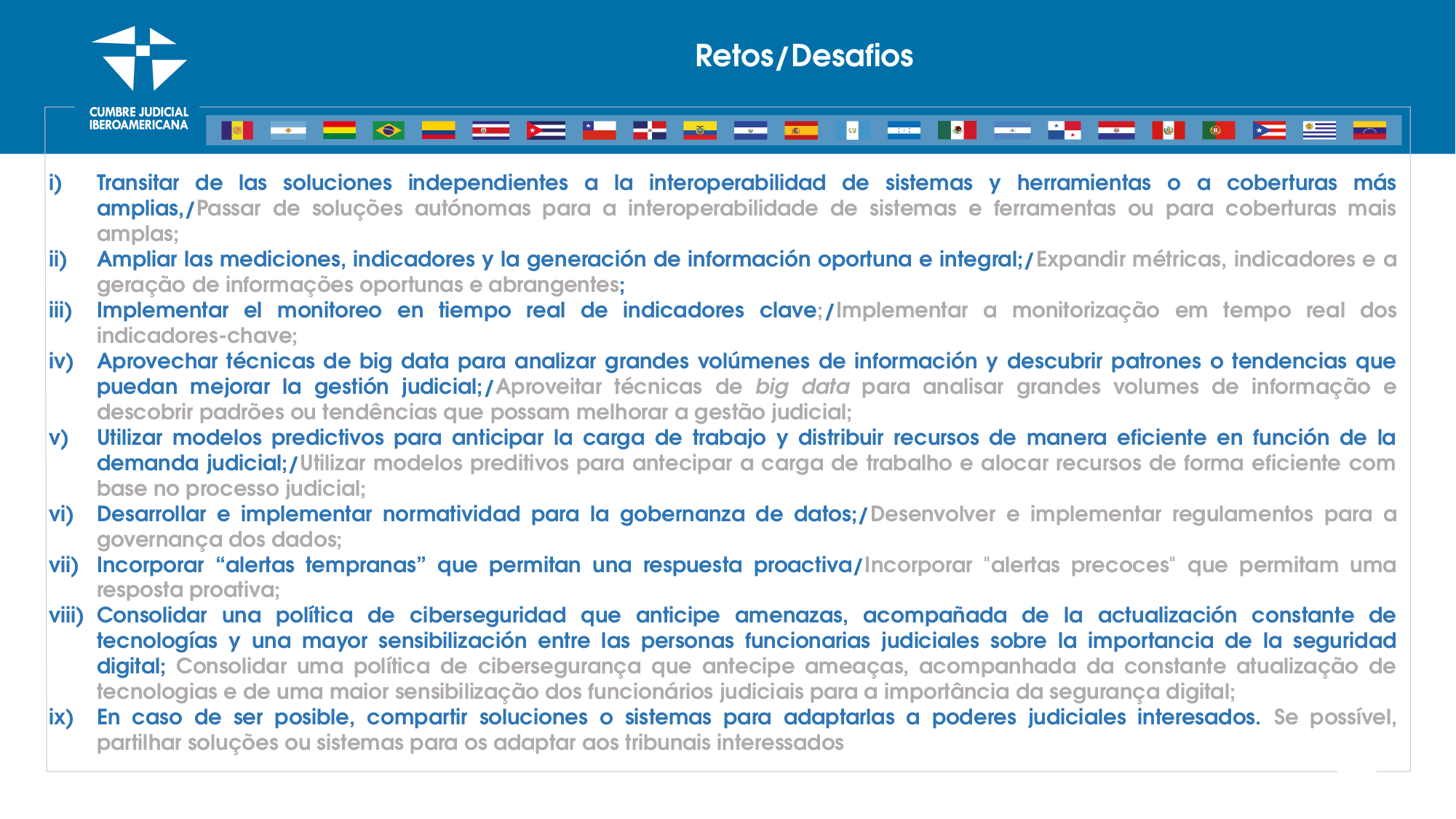

Retos/Desafios
Transitar de las soluciones independientes a la interoperabilidad de sistemas y herramientas o a coberturas más amplias,/Passar de soluções autónomas para a interoperabilidade de sistemas e ferramentas ou para coberturas mais amplas;
Ampliar las mediciones, indicadores y la generación de información oportuna e integral;/Expandir métricas, indicadores e a geração de informações oportunas e abrangentes;
Implementar el monitoreo en tiempo real de indicadores clave;/Implementar a monitorização em tempo real dos indicadores-chave;
Aprovechar técnicas de big data para analizar grandes volúmenes de información y descubrir patrones o tendencias que puedan mejorar la gestión judicial;/Aproveitar técnicas de big data para analisar grandes volumes de informação e descobrir padrões ou tendências que possam melhorar a gestão judicial;
Utilizar modelos predictivos para anticipar la carga de trabajo y distribuir recursos de manera eficiente en función de la demanda judicial;/Utilizar modelos preditivos para antecipar a carga de trabalho e alocar recursos de forma eficiente com base no processo judicial;
Desarrollar e implementar normatividad para la gobernanza de datos;/Desenvolver e implementar regulamentos para a governança dos dados;
Incorporar “alertas tempranas” que permitan una respuesta proactiva/Incorporar "alertas precoces" que permitam uma resposta proativa;
Consolidar una política de ciberseguridad que anticipe amenazas, acompañada de la actualización constante de tecnologías y una mayor sensibilización entre las personas funcionarias judiciales sobre la importancia de la seguridad digital; Consolidar uma política de cibersegurança que antecipe ameaças, acompanhada da constante atualização de tecnologias e de uma maior sensibilização dos funcionários judiciais para a importância da segurança digital;
En caso de ser posible, compartir soluciones o sistemas para adaptarlas a poderes judiciales interesados. Se possível, partilhar soluções ou sistemas para os adaptar aos tribunais interessados